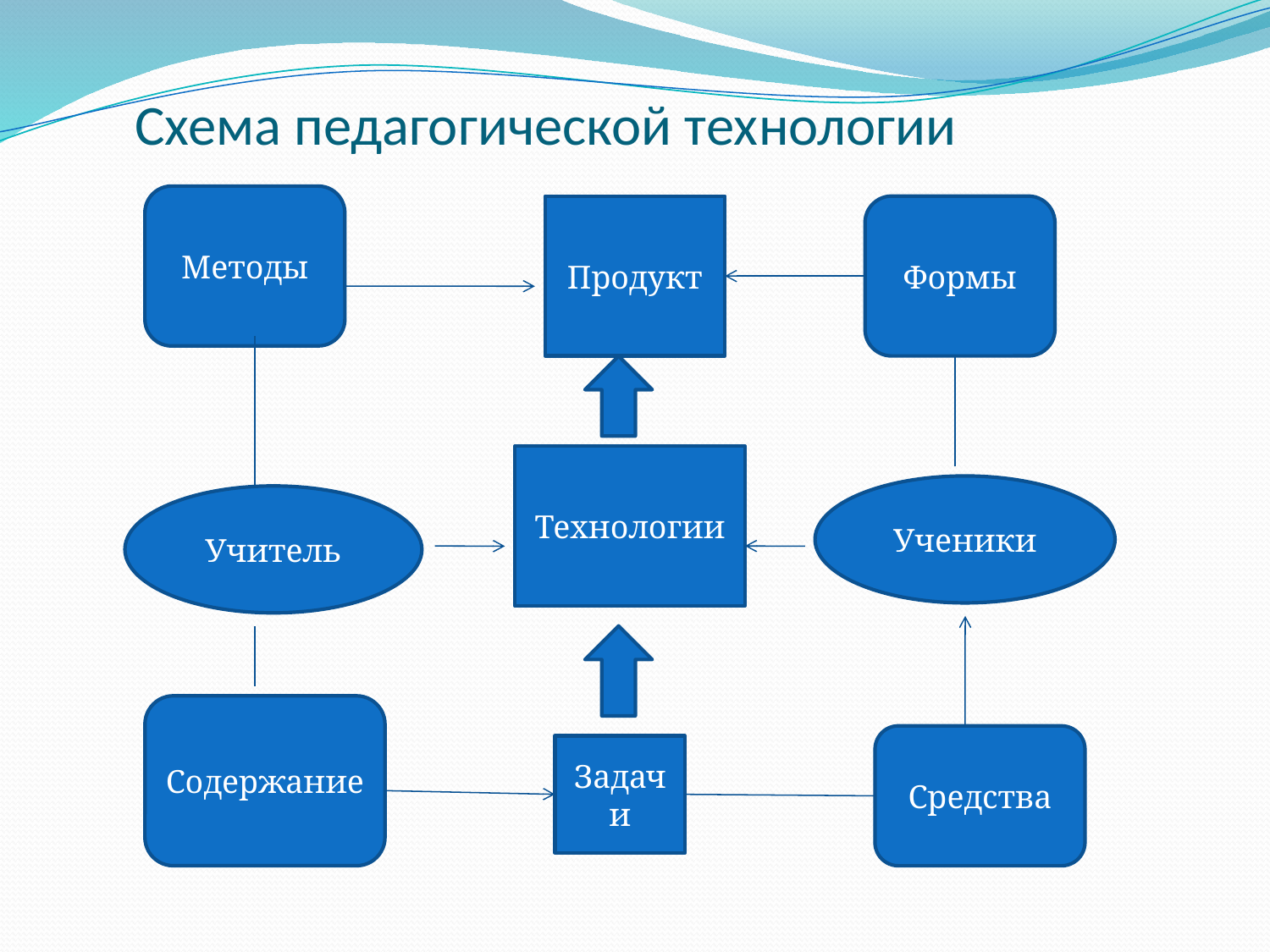

# Схема педагогической технологии
Методы
Продукт
Формы

Технологии
Ученики
Учитель

Содержание
Средства
Задачи